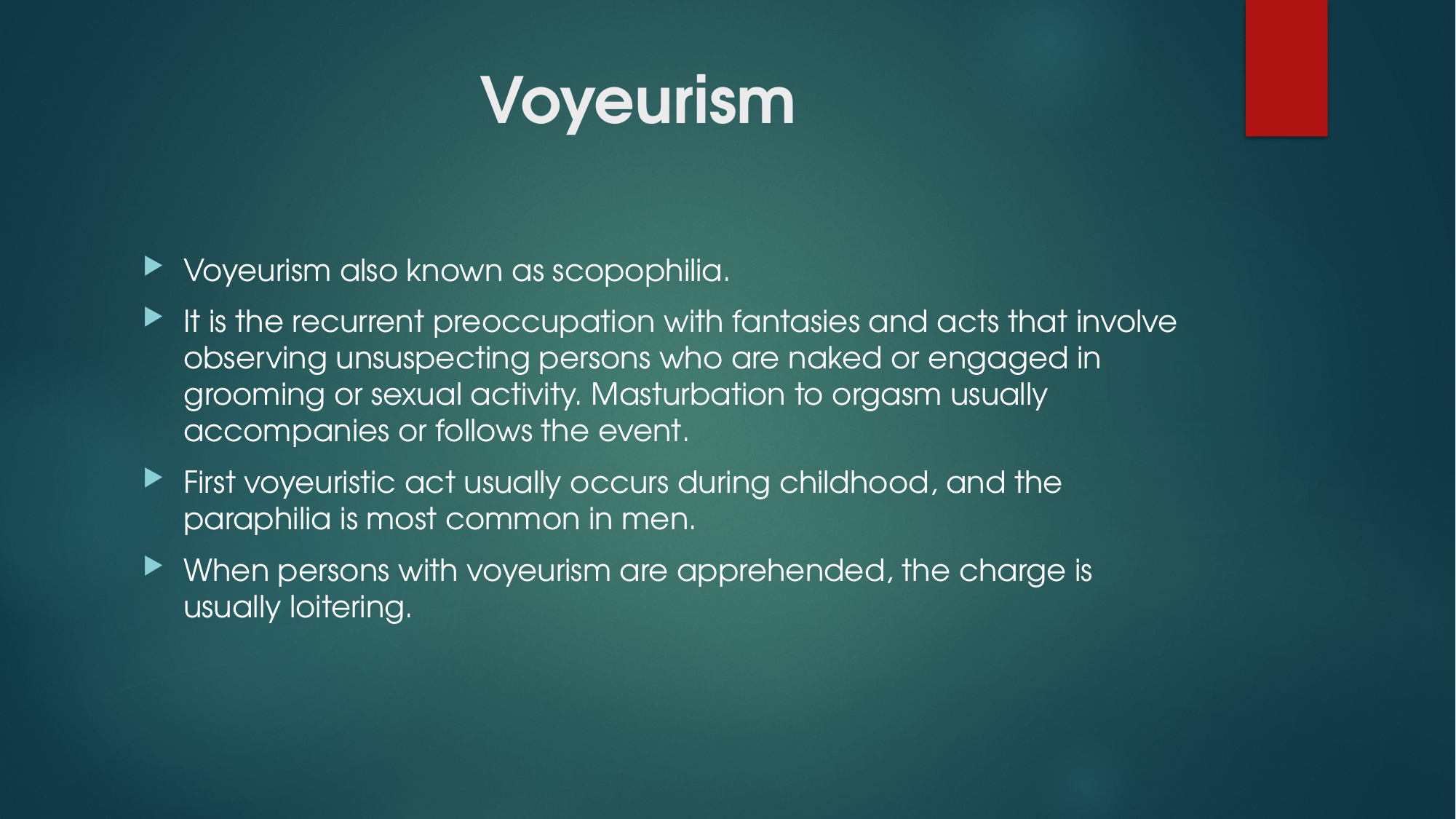

# Voyeurism
Voyeurism also known as scopophilia.
It is the recurrent preoccupation with fantasies and acts that involve observing unsuspecting persons who are naked or engaged in grooming or sexual activity. Masturbation to orgasm usually accompanies or follows the event.
First voyeuristic act usually occurs during childhood, and the paraphilia is most common in men.
When persons with voyeurism are apprehended, the charge is usually loitering.